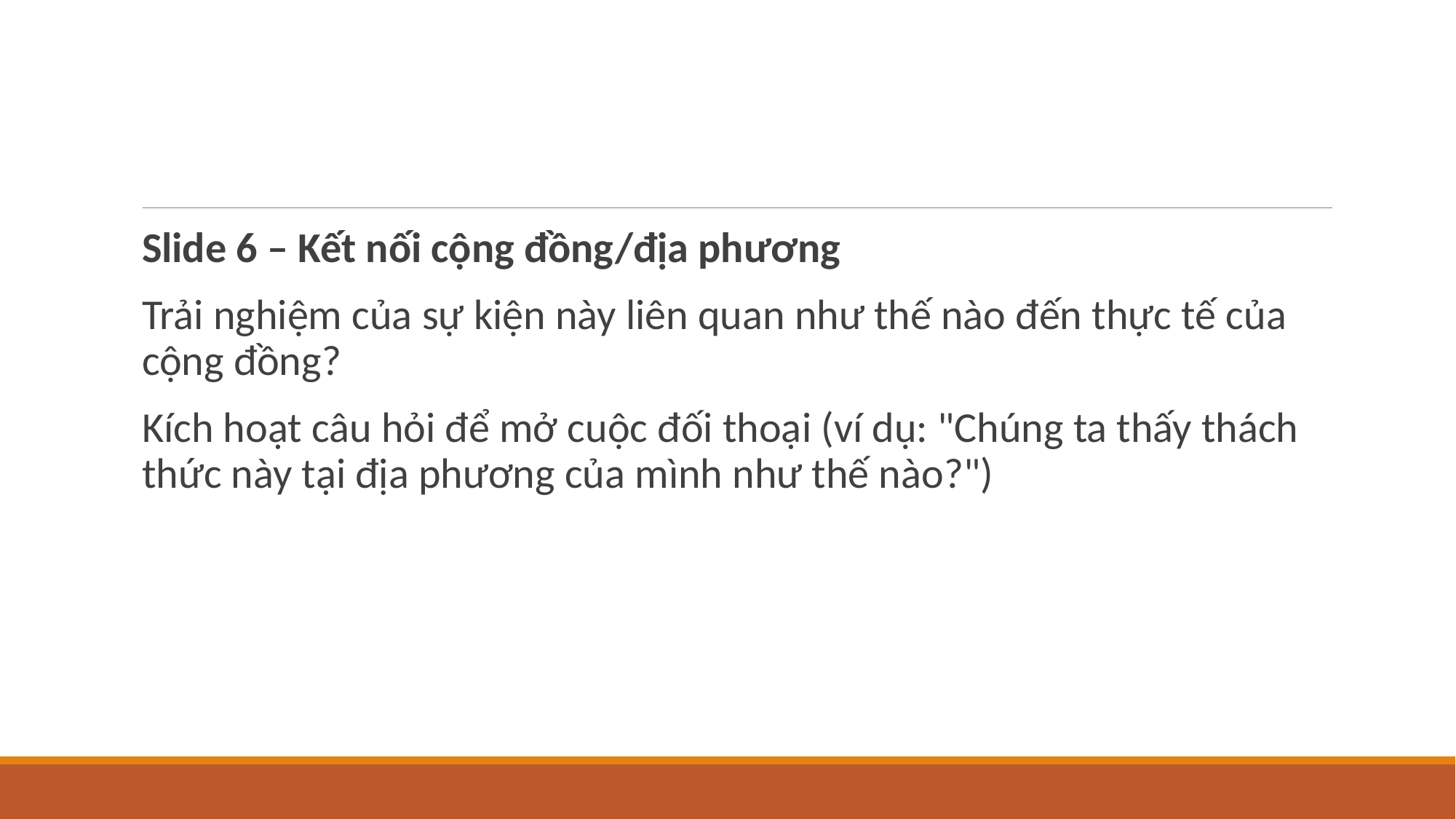

#
Slide 6 – Kết nối cộng đồng/địa phương
Trải nghiệm của sự kiện này liên quan như thế nào đến thực tế của cộng đồng?
Kích hoạt câu hỏi để mở cuộc đối thoại (ví dụ: "Chúng ta thấy thách thức này tại địa phương của mình như thế nào?")